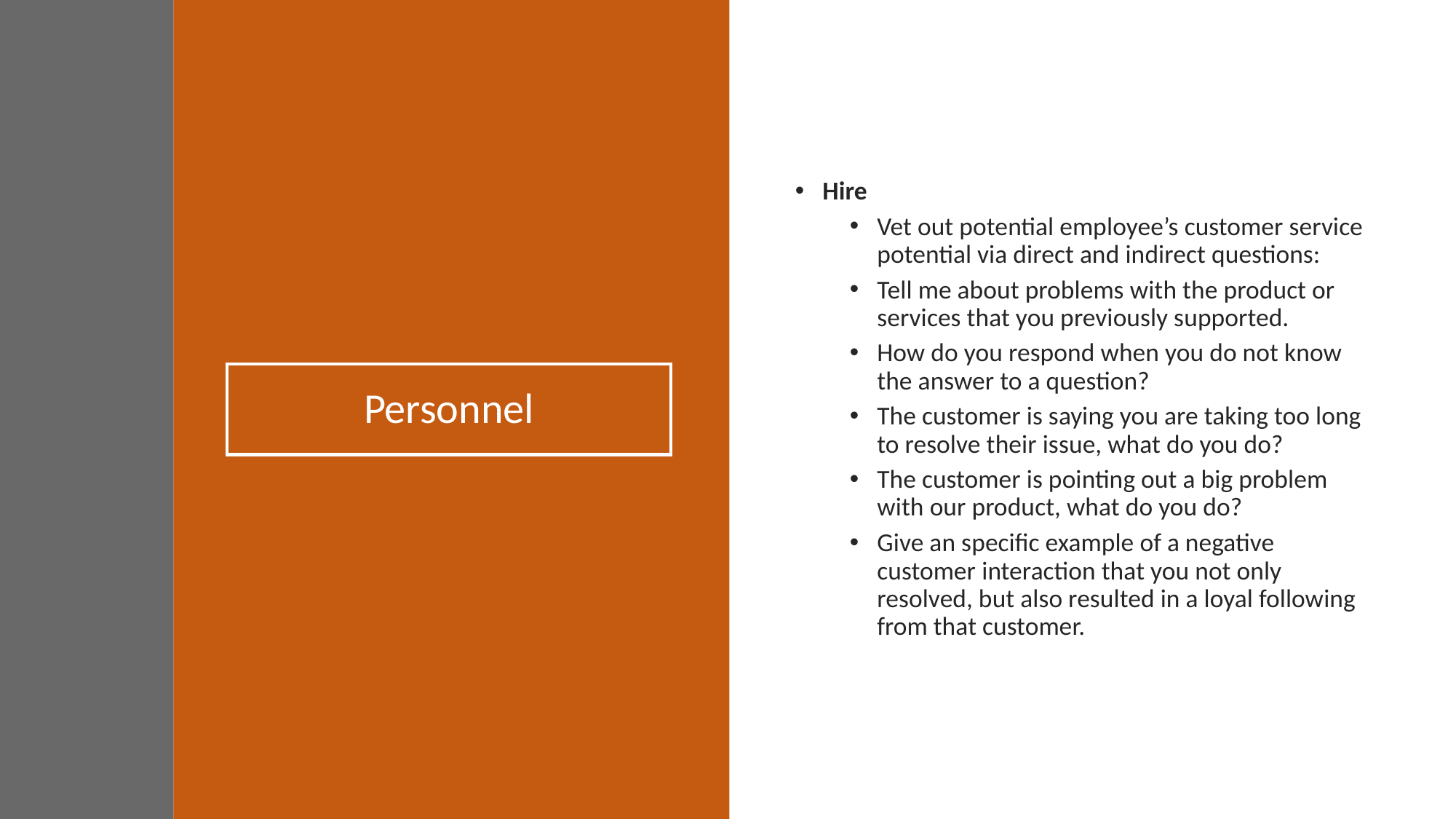

Hire
Vet out potential employee’s customer service potential via direct and indirect questions:
Tell me about problems with the product or services that you previously supported.
How do you respond when you do not know the answer to a question?
The customer is saying you are taking too long to resolve their issue, what do you do?
The customer is pointing out a big problem with our product, what do you do?
Give an specific example of a negative customer interaction that you not only resolved, but also resulted in a loyal following from that customer.
# Personnel